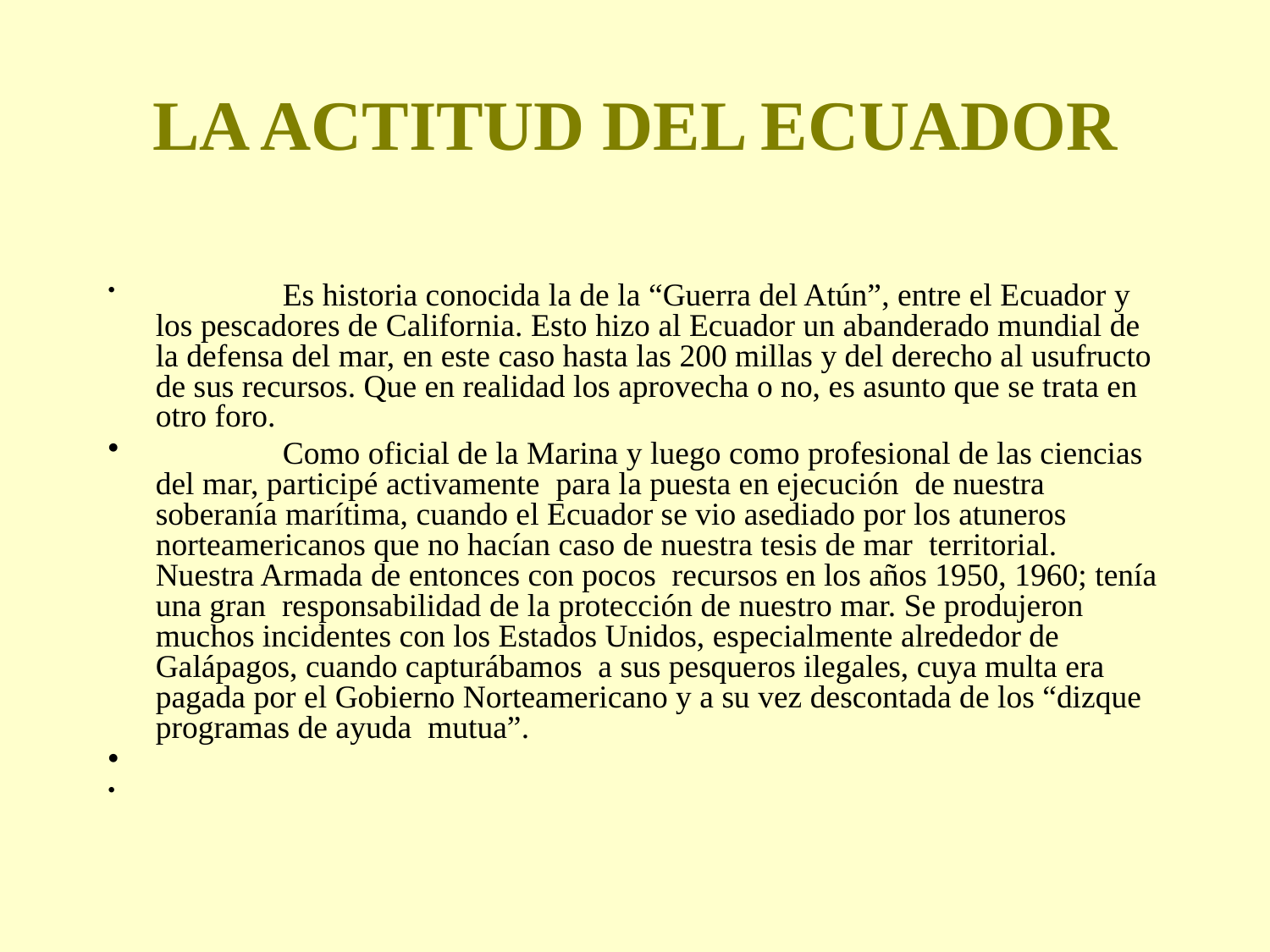

# LA ACTITUD DEL ECUADOR
	Es historia conocida la de la “Guerra del Atún”, entre el Ecuador y los pescadores de California. Esto hizo al Ecuador un abanderado mundial de la defensa del mar, en este caso hasta las 200 millas y del derecho al usufructo de sus recursos. Que en realidad los aprovecha o no, es asunto que se trata en otro foro.
	Como oficial de la Marina y luego como profesional de las ciencias del mar, participé activamente  para la puesta en ejecución  de nuestra soberanía marítima, cuando el Ecuador se vio asediado por los atuneros norteamericanos que no hacían caso de nuestra tesis de mar  territorial. Nuestra Armada de entonces con pocos  recursos en los años 1950, 1960; tenía una gran  responsabilidad de la protección de nuestro mar. Se produjeron muchos incidentes con los Estados Unidos, especialmente alrededor de Galápagos, cuando capturábamos  a sus pesqueros ilegales, cuya multa era  pagada por el Gobierno Norteamericano y a su vez descontada de los “dizque programas de ayuda  mutua”.